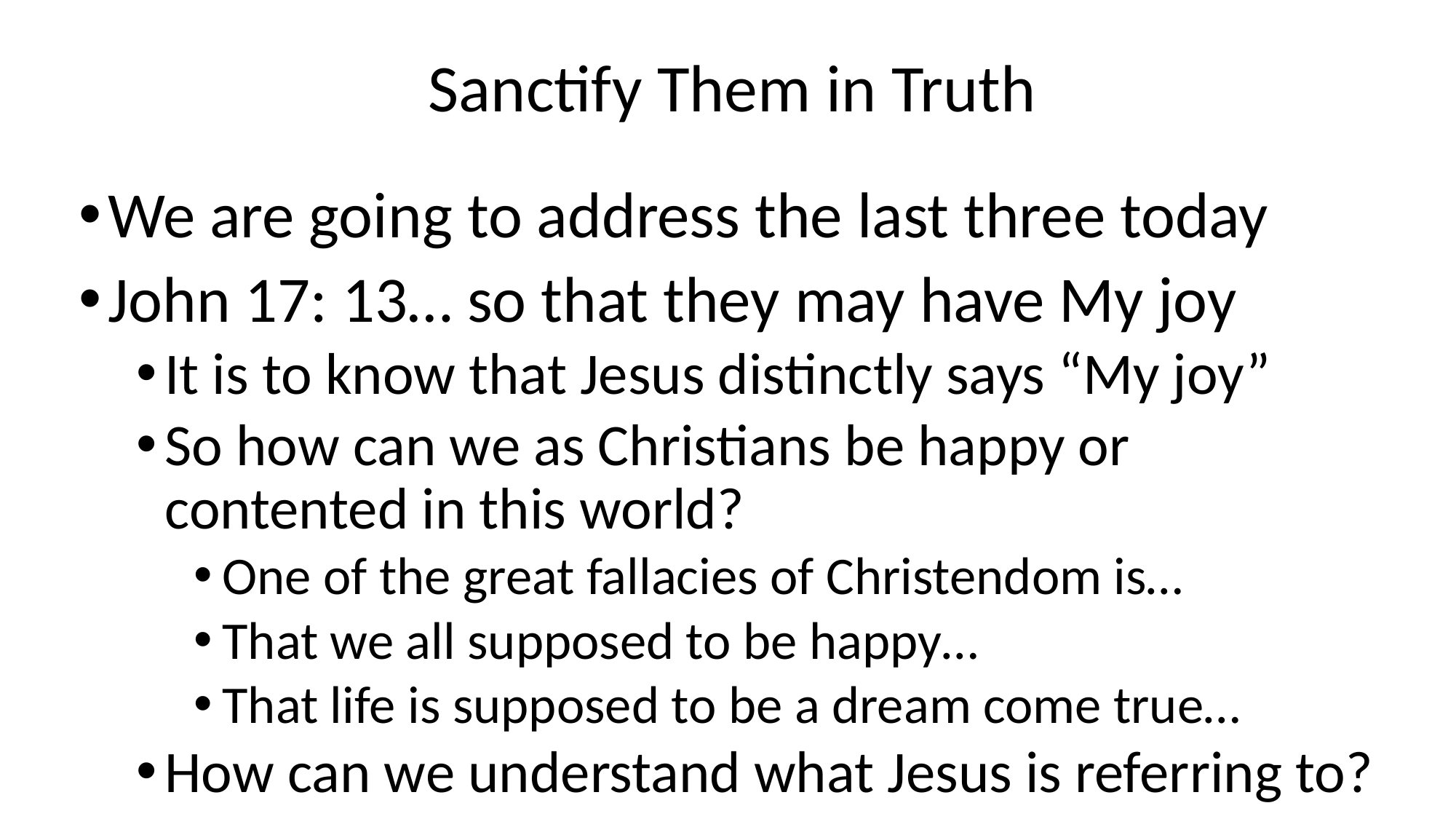

# Sanctify Them in Truth
We are going to address the last three today
John 17: 13… so that they may have My joy
It is to know that Jesus distinctly says “My joy”
So how can we as Christians be happy or contented in this world?
One of the great fallacies of Christendom is…
That we all supposed to be happy…
That life is supposed to be a dream come true…
How can we understand what Jesus is referring to?